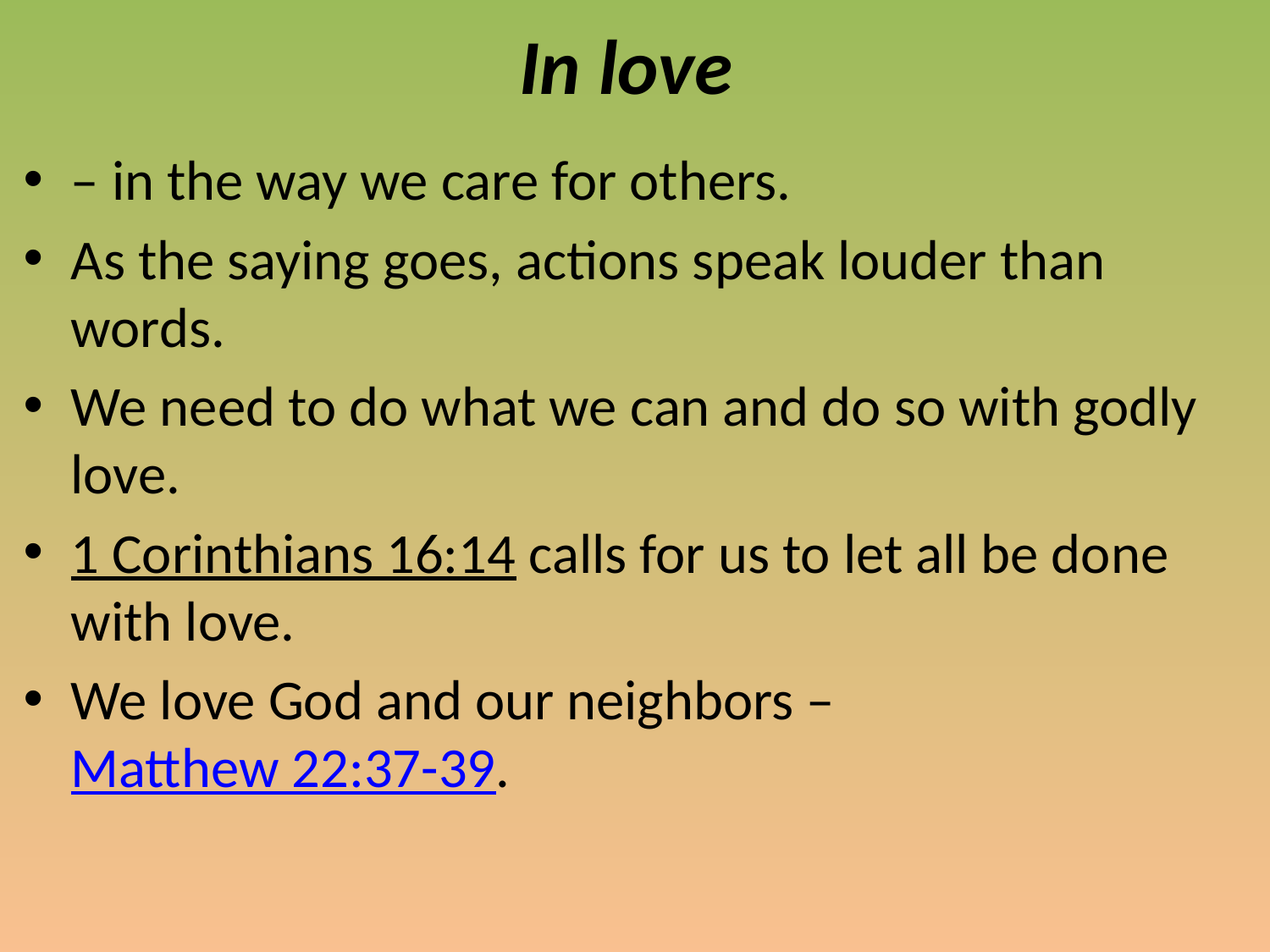

# In love
– in the way we care for others.
As the saying goes, actions speak louder than words.
We need to do what we can and do so with godly love.
1 Corinthians 16:14 calls for us to let all be done with love.
We love God and our neighbors –Matthew 22:37-39.